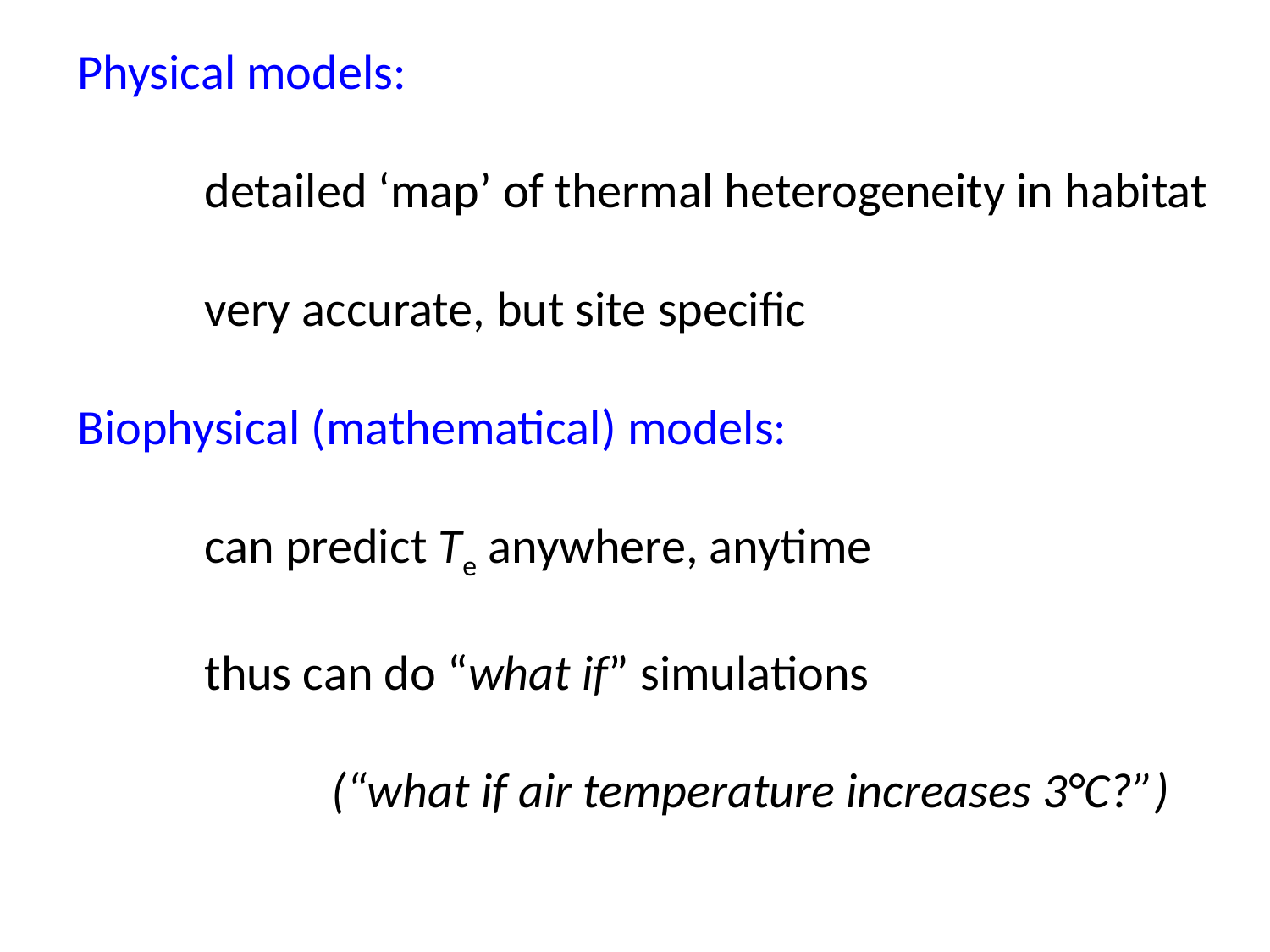

Physical models:

	detailed ‘map’ of thermal heterogeneity in habitat

	very accurate, but site specific

Biophysical (mathematical) models:

	can predict Te anywhere, anytime

	thus can do “what if” simulations

		(“what if air temperature increases 3°C?”)